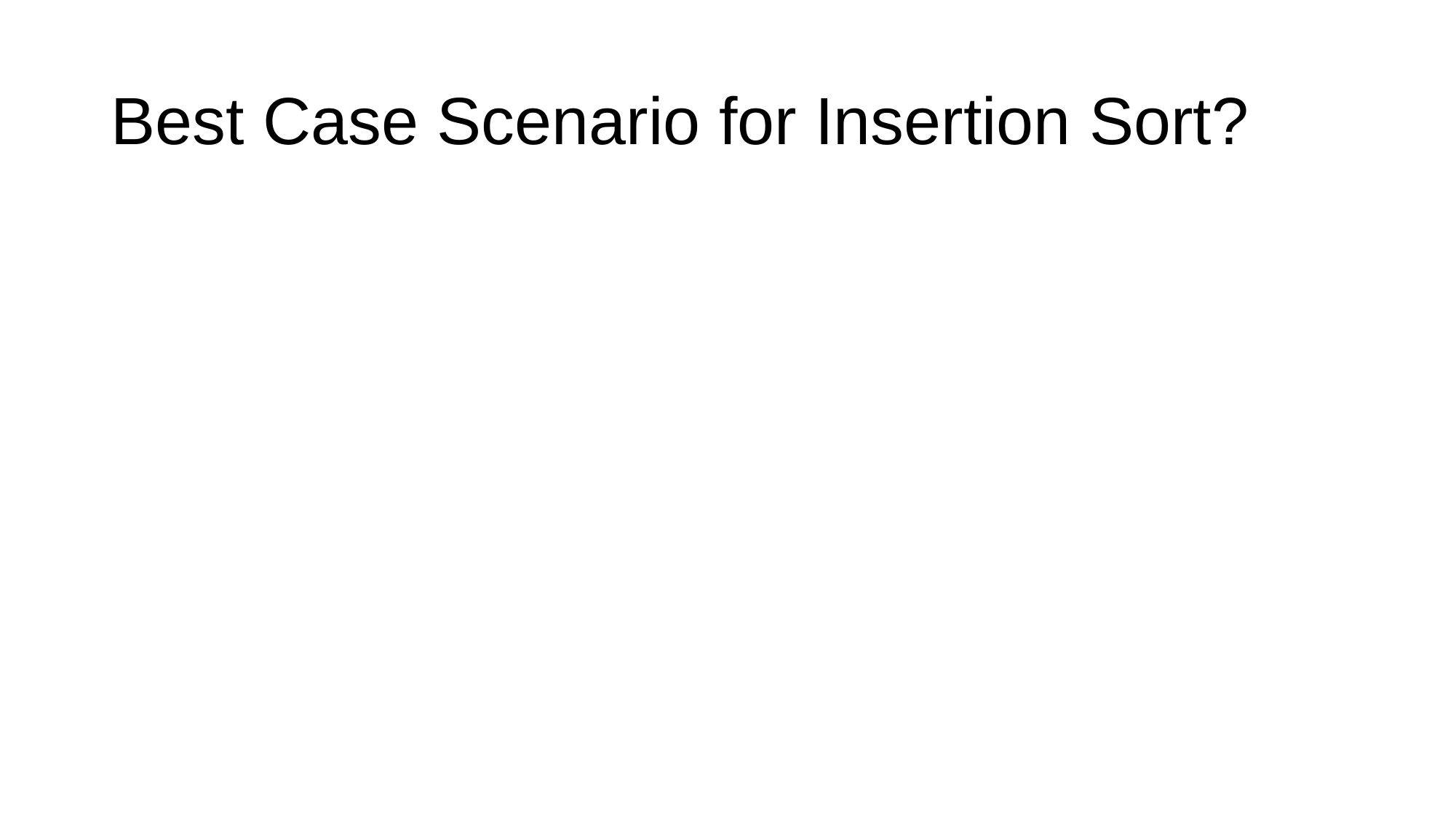

# Best Case Scenario for Insertion Sort?